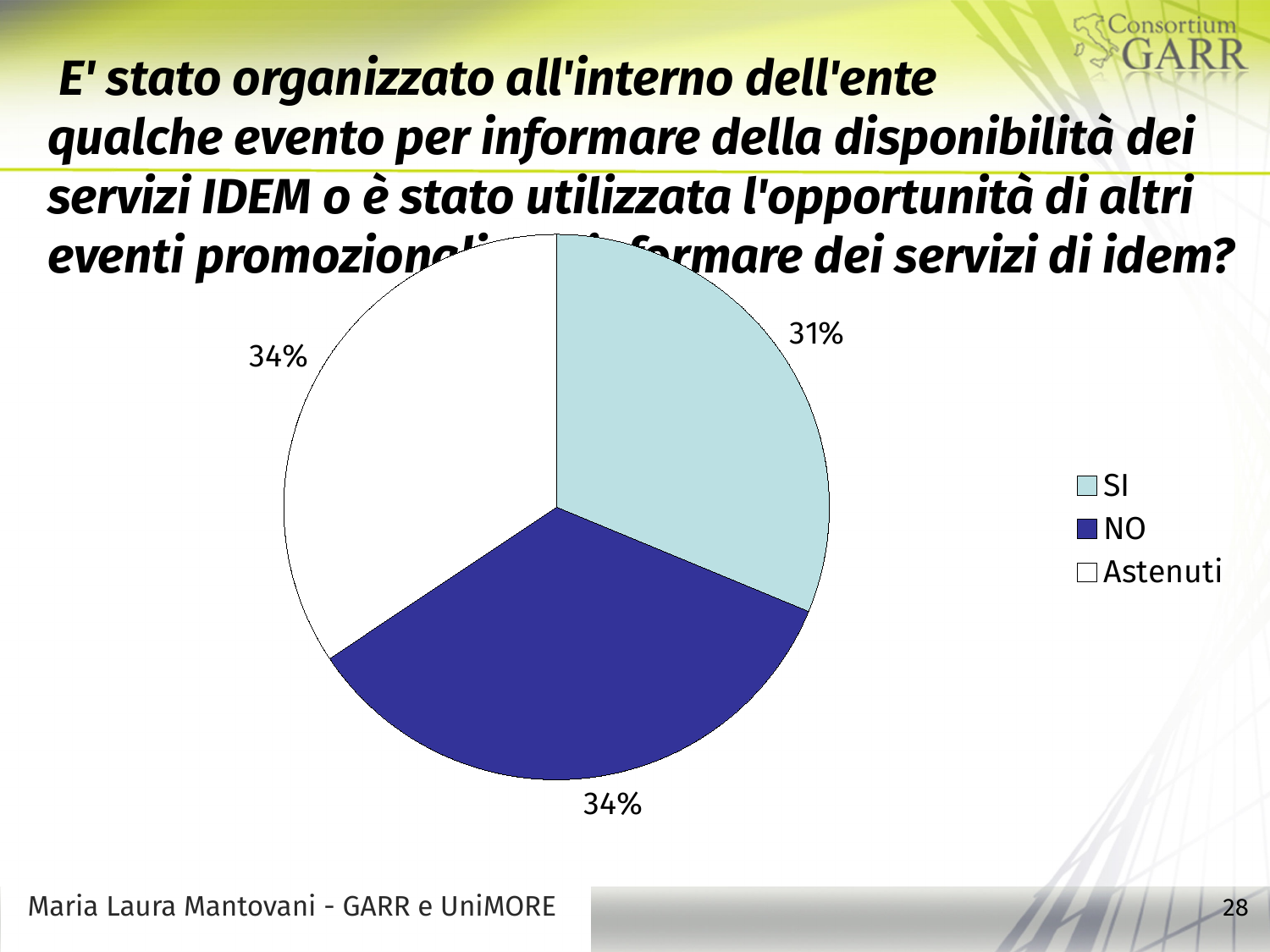

# E' stato organizzato all'interno dell'ente qualche evento per informare della disponibilità dei servizi IDEM o è stato utilizzata l'opportunità di altri eventi promozionali per informare dei servizi di idem?

### Chart

| Category | Colonna1 |
|---|---|
| SI | 10.0 |
| NO | 11.0 |
| Astenuti | 11.0 |
Maria Laura Mantovani - GARR e UniMORE
28